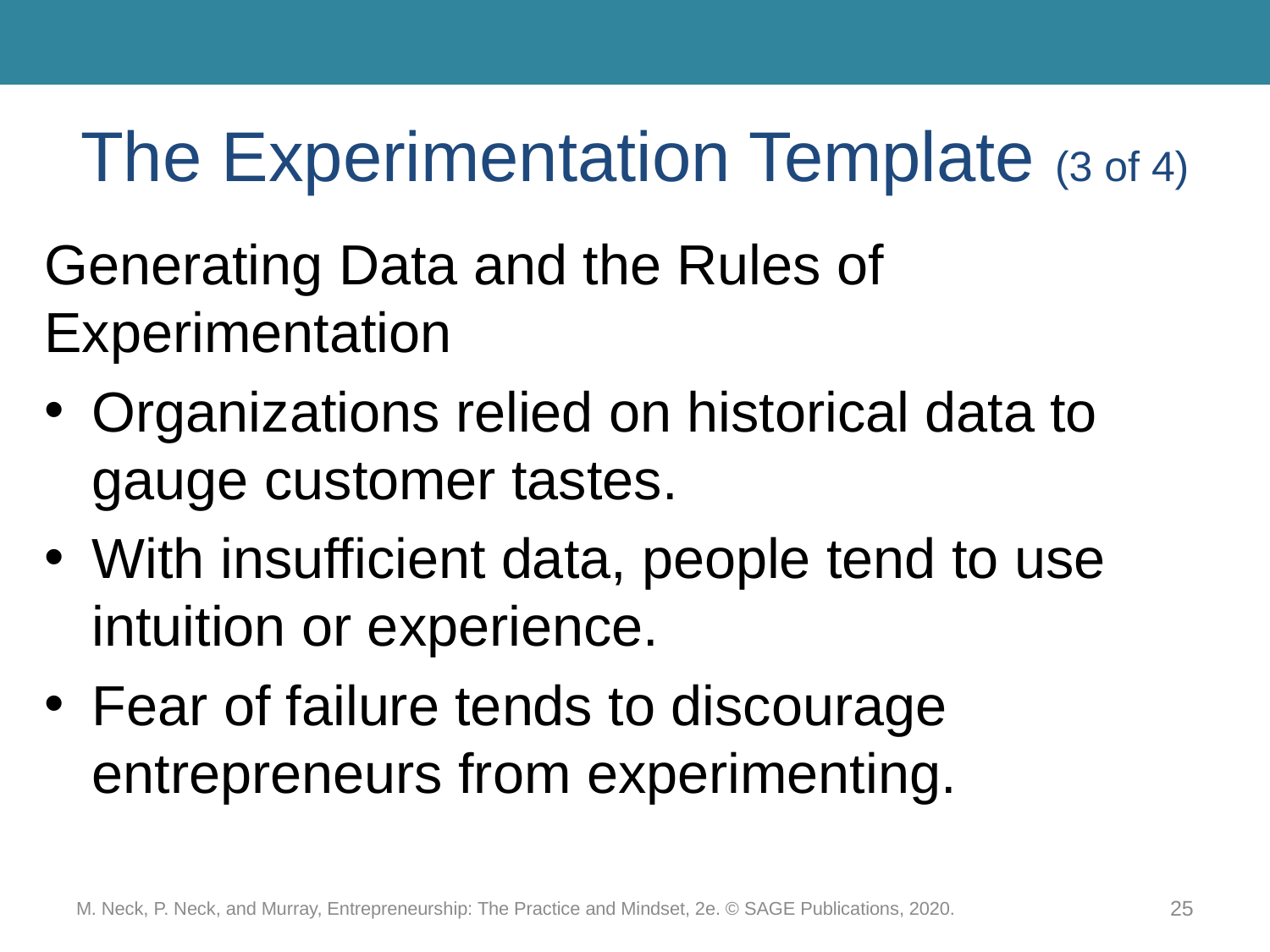

# The Experimentation Template (3 of 4)
Generating Data and the Rules of Experimentation
Organizations relied on historical data to gauge customer tastes.
With insufficient data, people tend to use intuition or experience.
Fear of failure tends to discourage entrepreneurs from experimenting.
M. Neck, P. Neck, and Murray, Entrepreneurship: The Practice and Mindset, 2e. © SAGE Publications, 2020.
25